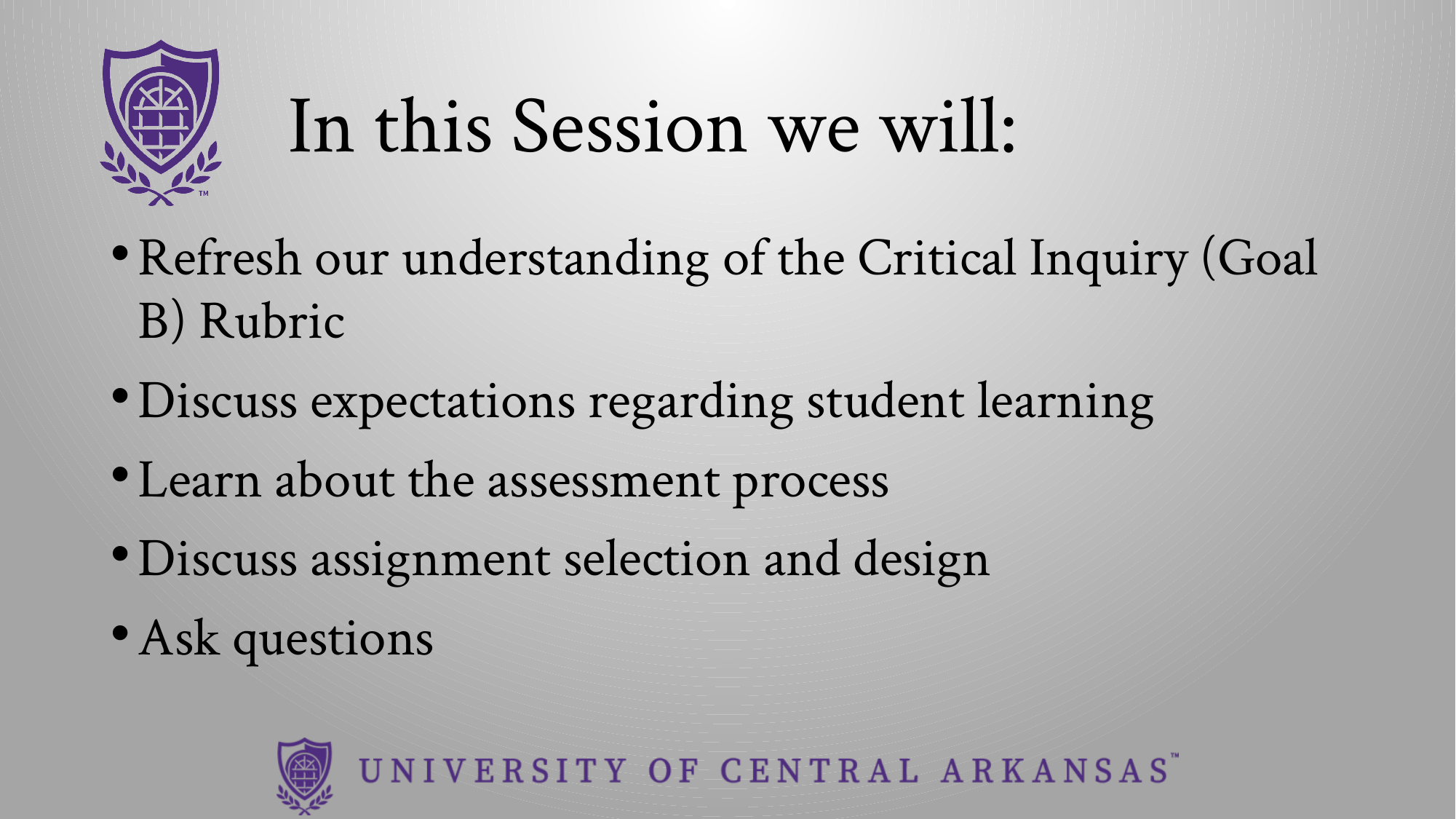

# In this Session we will:
Refresh our understanding of the Critical Inquiry (Goal B) Rubric
Discuss expectations regarding student learning
Learn about the assessment process
Discuss assignment selection and design
Ask questions